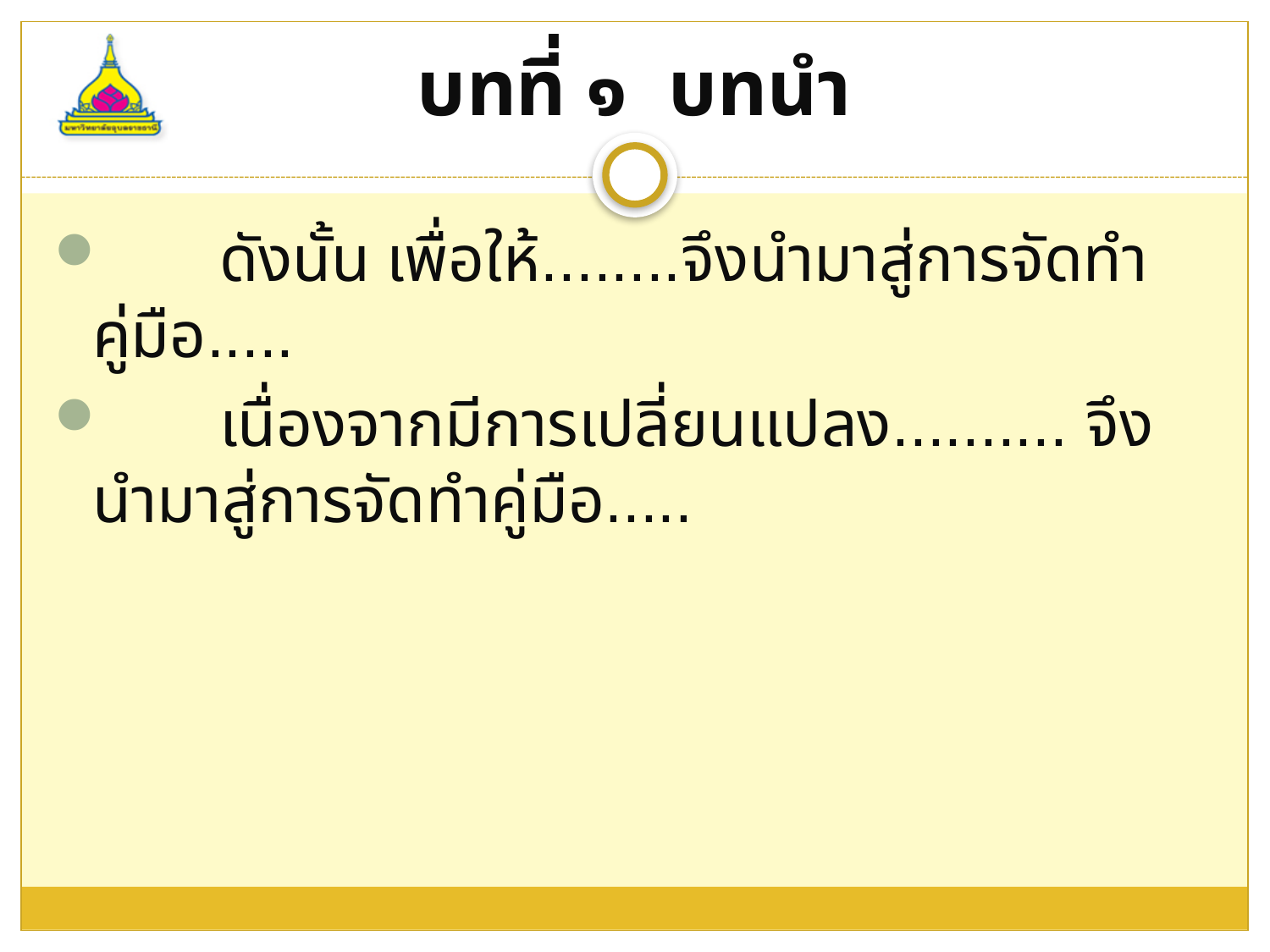

# บทที่ ๑  บทนำ
 	ดังนั้น เพื่อให้........จึงนำมาสู่การจัดทำคู่มือ.....
	เนื่องจากมีการเปลี่ยนแปลง.......... จึงนำมาสู่การจัดทำคู่มือ.....